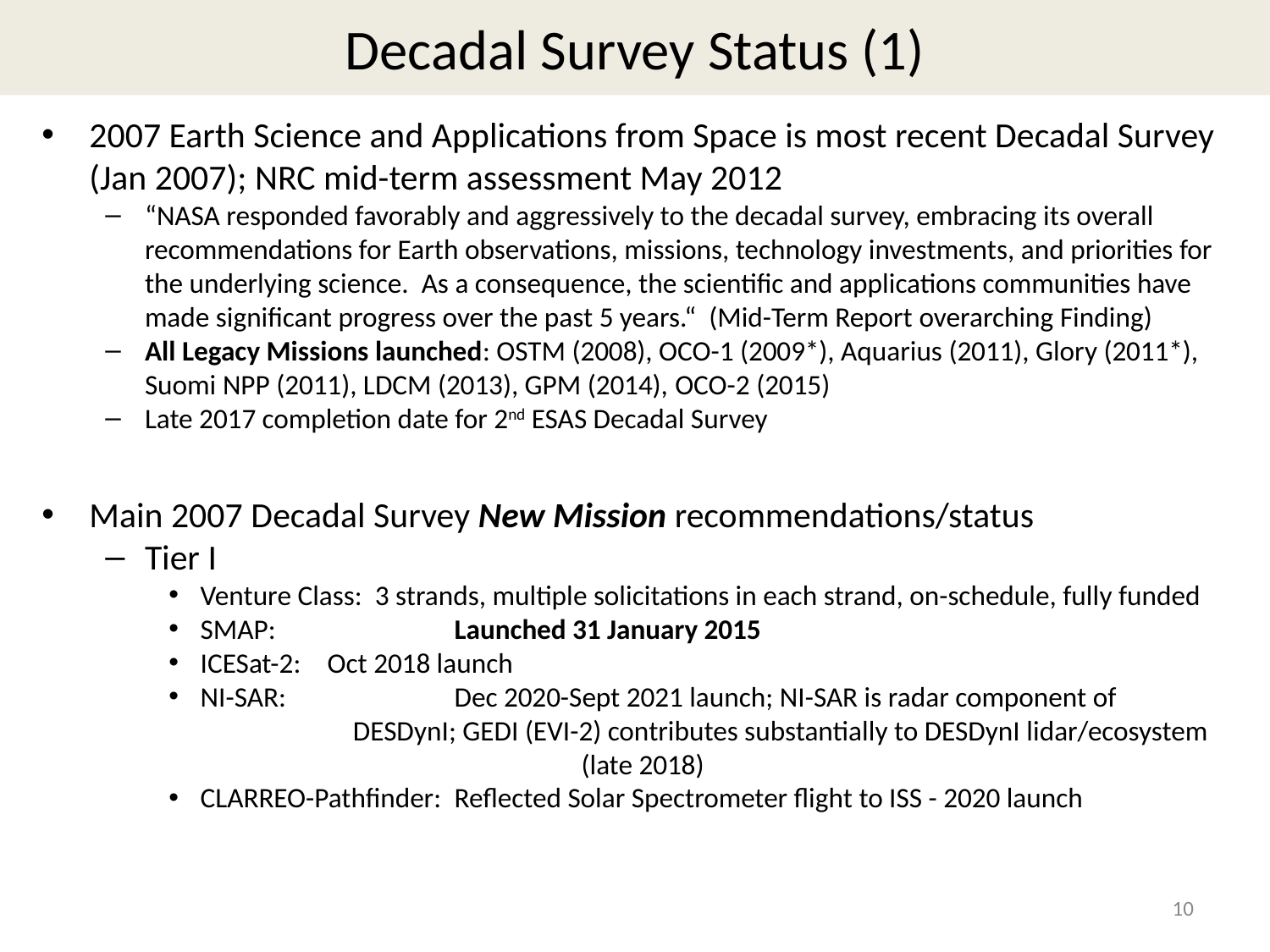

# Decadal Survey Status (1)
2007 Earth Science and Applications from Space is most recent Decadal Survey (Jan 2007); NRC mid-term assessment May 2012
“NASA responded favorably and aggressively to the decadal survey, embracing its overall recommendations for Earth observations, missions, technology investments, and priorities for the underlying science.  As a consequence, the scientific and applications communities have made significant progress over the past 5 years.“  (Mid-Term Report overarching Finding)
All Legacy Missions launched: OSTM (2008), OCO-1 (2009*), Aquarius (2011), Glory (2011*), Suomi NPP (2011), LDCM (2013), GPM (2014), OCO-2 (2015)
Late 2017 completion date for 2nd ESAS Decadal Survey

Main 2007 Decadal Survey New Mission recommendations/status
Tier I
Venture Class:  3 strands, multiple solicitations in each strand, on-schedule, fully funded
SMAP:		Launched 31 January 2015
ICESat-2:  	Oct 2018 launch
NI-SAR:		Dec 2020-Sept 2021 launch; NI-SAR is radar component of
                             DESDynI; GEDI (EVI-2) contributes substantially to DESDynI lidar/ecosystem 				(late 2018)
CLARREO-Pathfinder:	Reflected Solar Spectrometer flight to ISS - 2020 launch
10